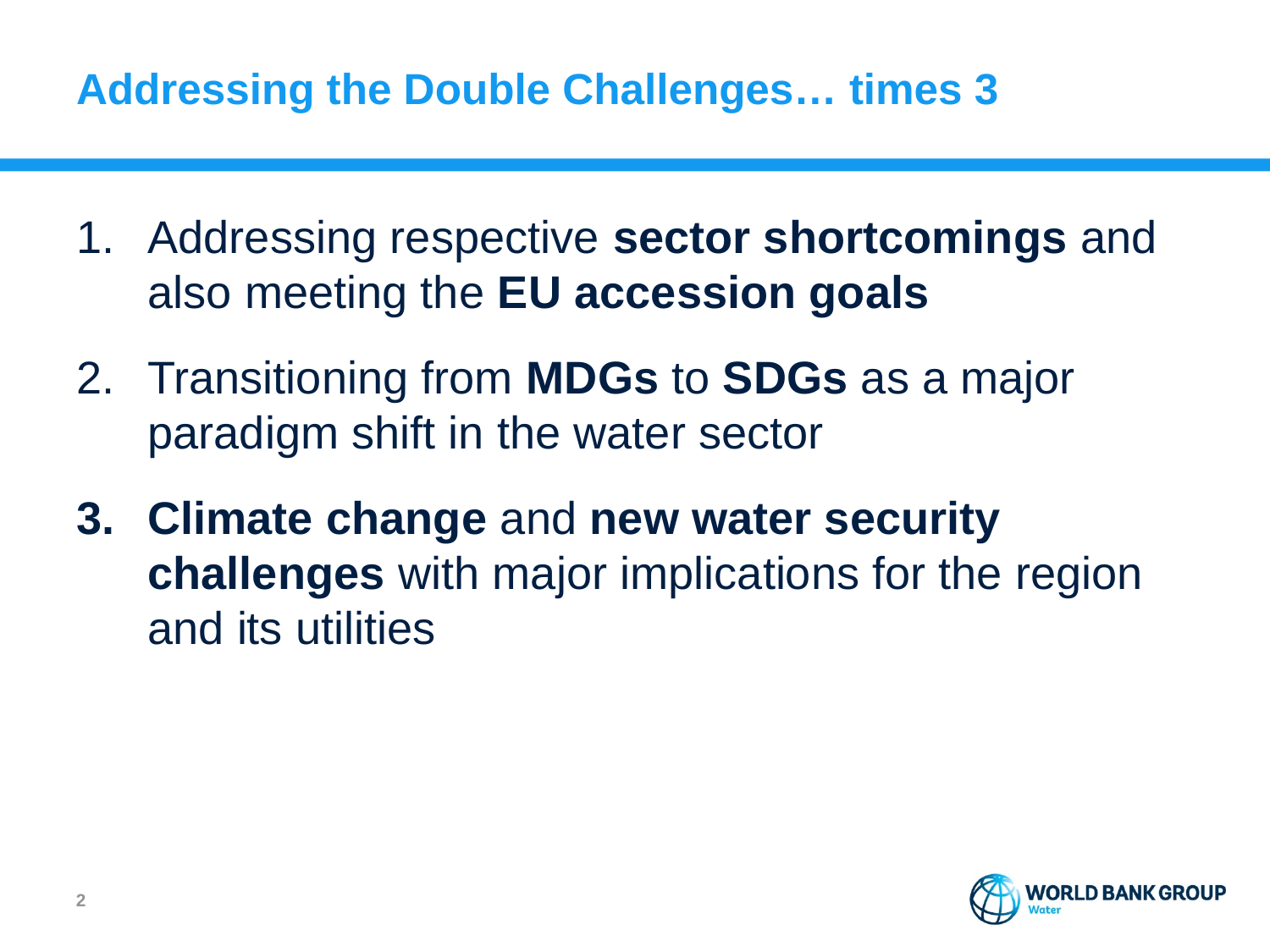

# Addressing the Double Challenges… times 3
Addressing respective sector shortcomings and also meeting the EU accession goals
Transitioning from MDGs to SDGs as a major paradigm shift in the water sector
Climate change and new water security challenges with major implications for the region and its utilities

2